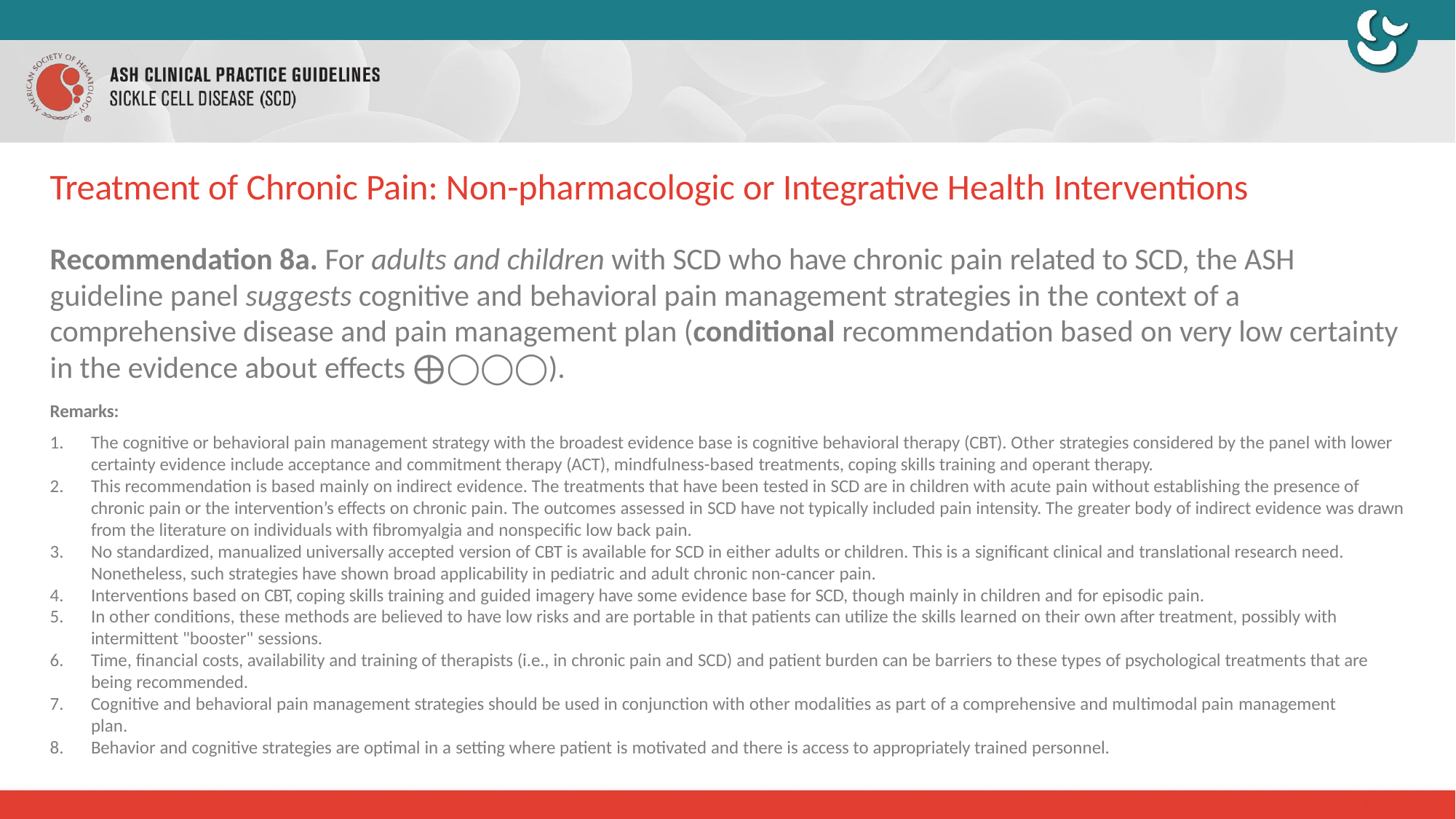

# Treatment of Chronic Pain: Non-pharmacologic or Integrative Health Interventions
Recommendation 8a. For adults and children with SCD who have chronic pain related to SCD, the ASH  guideline panel suggests cognitive and behavioral pain management strategies in the context of a  comprehensive disease and pain management plan (conditional recommendation based on very low certainty  in the evidence about effects ⨁◯◯◯).
Remarks:
The cognitive or behavioral pain management strategy with the broadest evidence base is cognitive behavioral therapy (CBT). Other strategies considered by the panel with lower  certainty evidence include acceptance and commitment therapy (ACT), mindfulness-based treatments, coping skills training and operant therapy.
This recommendation is based mainly on indirect evidence. The treatments that have been tested in SCD are in children with acute pain without establishing the presence of  chronic pain or the intervention’s effects on chronic pain. The outcomes assessed in SCD have not typically included pain intensity. The greater body of indirect evidence was drawn  from the literature on individuals with fibromyalgia and nonspecific low back pain.
No standardized, manualized universally accepted version of CBT is available for SCD in either adults or children. This is a significant clinical and translational research need.  Nonetheless, such strategies have shown broad applicability in pediatric and adult chronic non-cancer pain.
Interventions based on CBT, coping skills training and guided imagery have some evidence base for SCD, though mainly in children and for episodic pain.
In other conditions, these methods are believed to have low risks and are portable in that patients can utilize the skills learned on their own after treatment, possibly with  intermittent "booster" sessions.
Time, financial costs, availability and training of therapists (i.e., in chronic pain and SCD) and patient burden can be barriers to these types of psychological treatments that are  being recommended.
Cognitive and behavioral pain management strategies should be used in conjunction with other modalities as part of a comprehensive and multimodal pain management plan.
Behavior and cognitive strategies are optimal in a setting where patient is motivated and there is access to appropriately trained personnel.